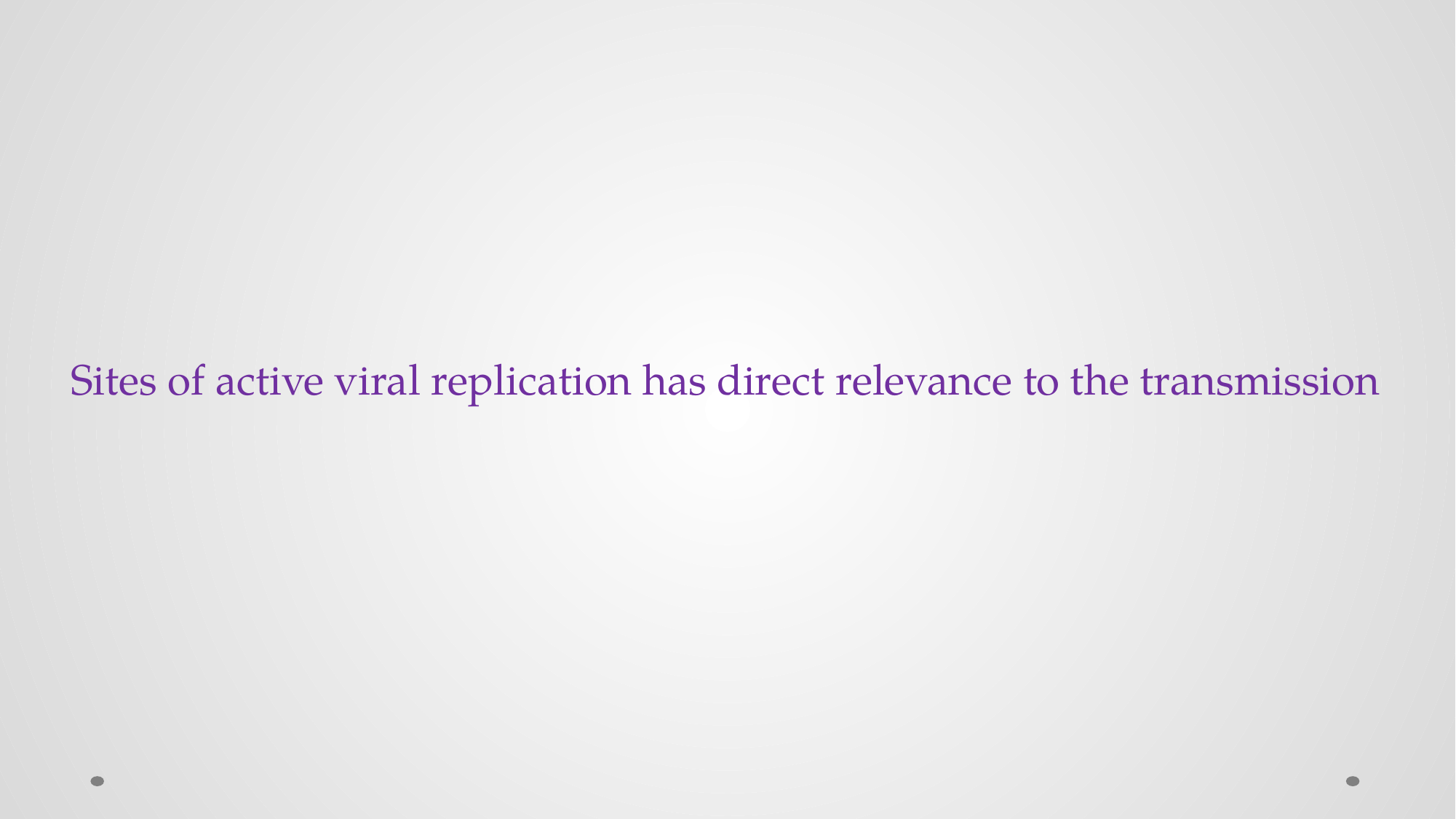

Sites of active viral replication has direct relevance to the transmission